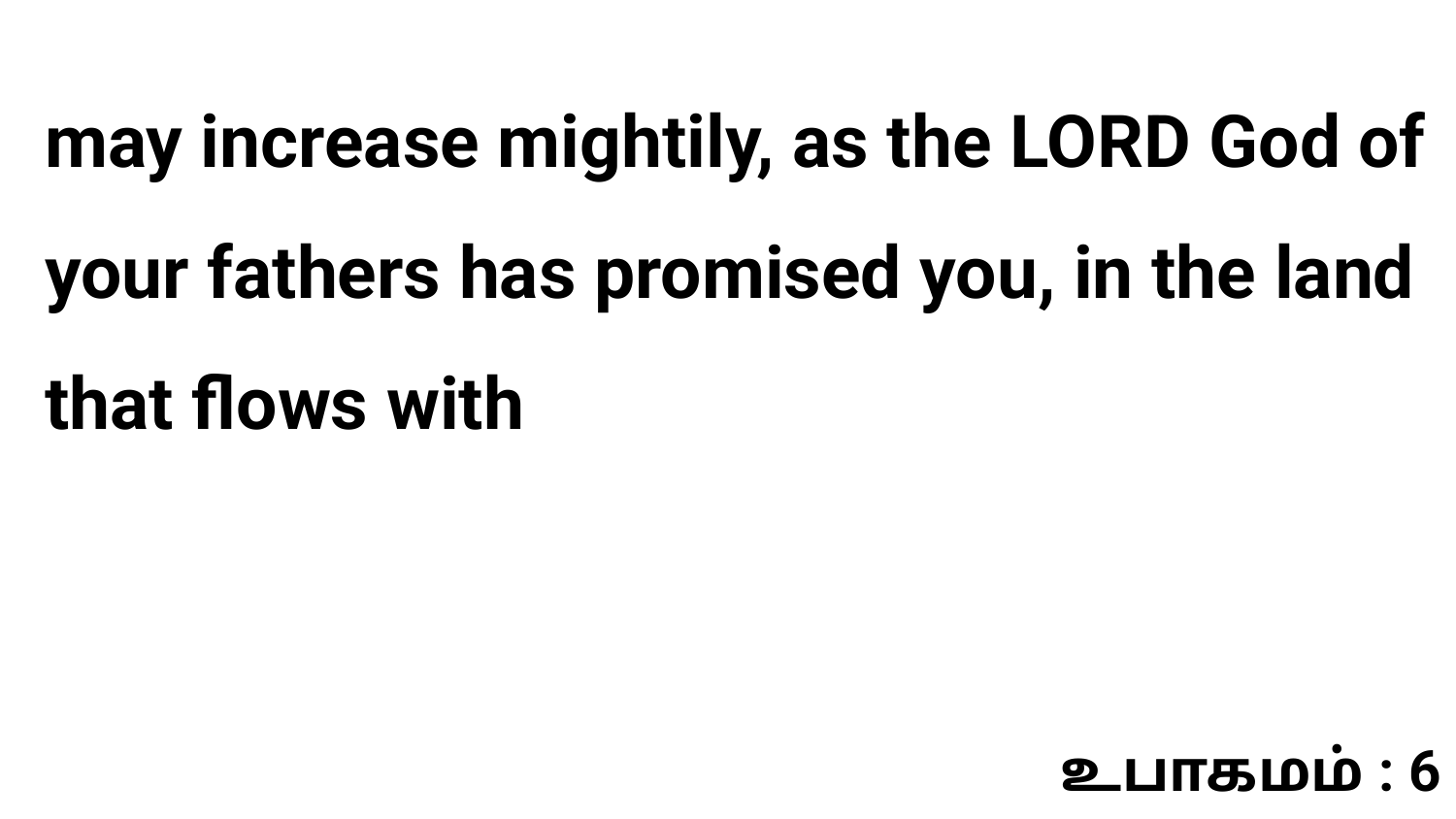

may increase mightily, as the LORD God of your fathers has promised you, in the land that flows with
உபாகமம் : 6